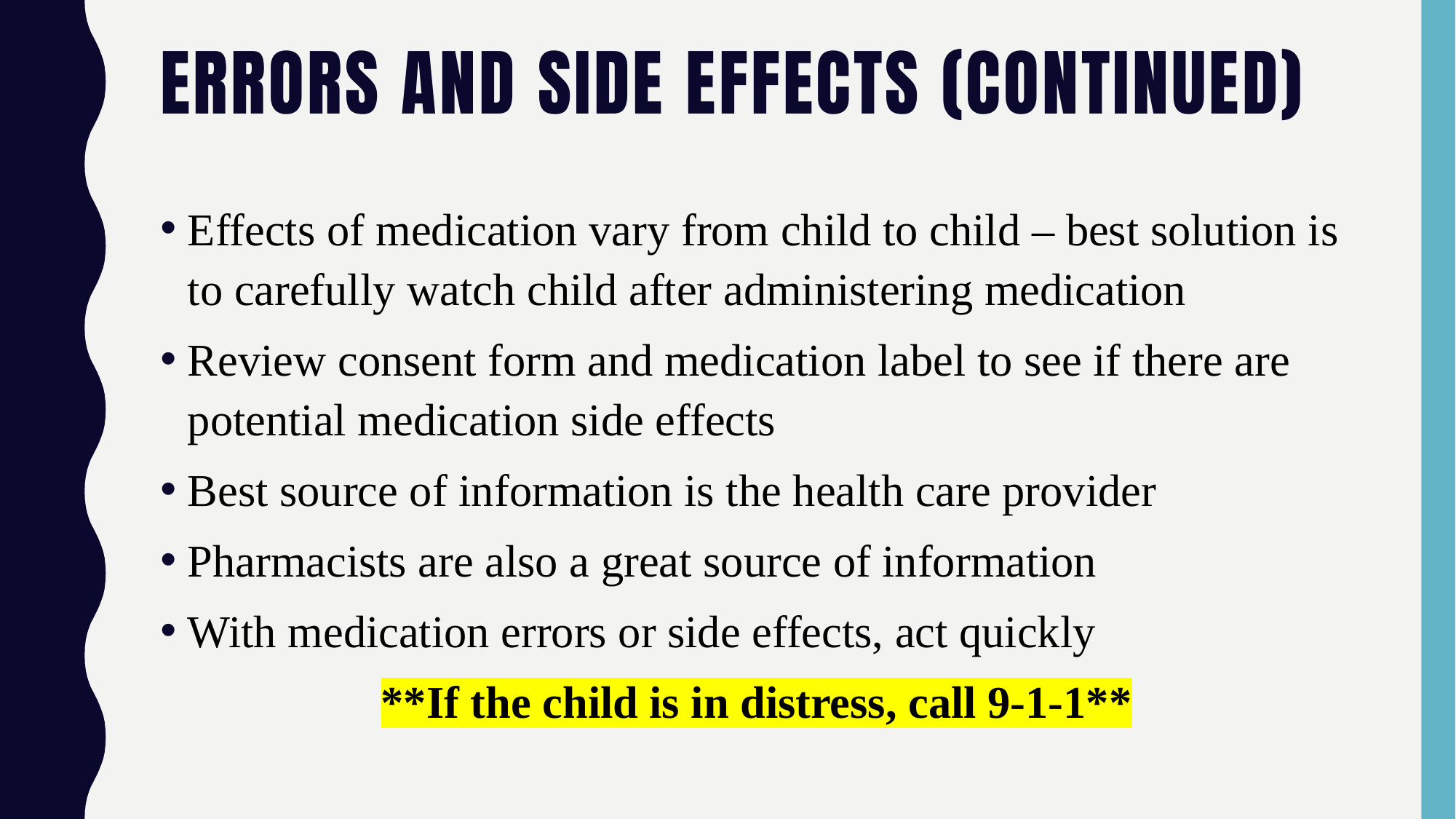

# Errors and Side effects (continued)
Effects of medication vary from child to child – best solution is to carefully watch child after administering medication
Review consent form and medication label to see if there are potential medication side effects
Best source of information is the health care provider
Pharmacists are also a great source of information
With medication errors or side effects, act quickly
**If the child is in distress, call 9-1-1**